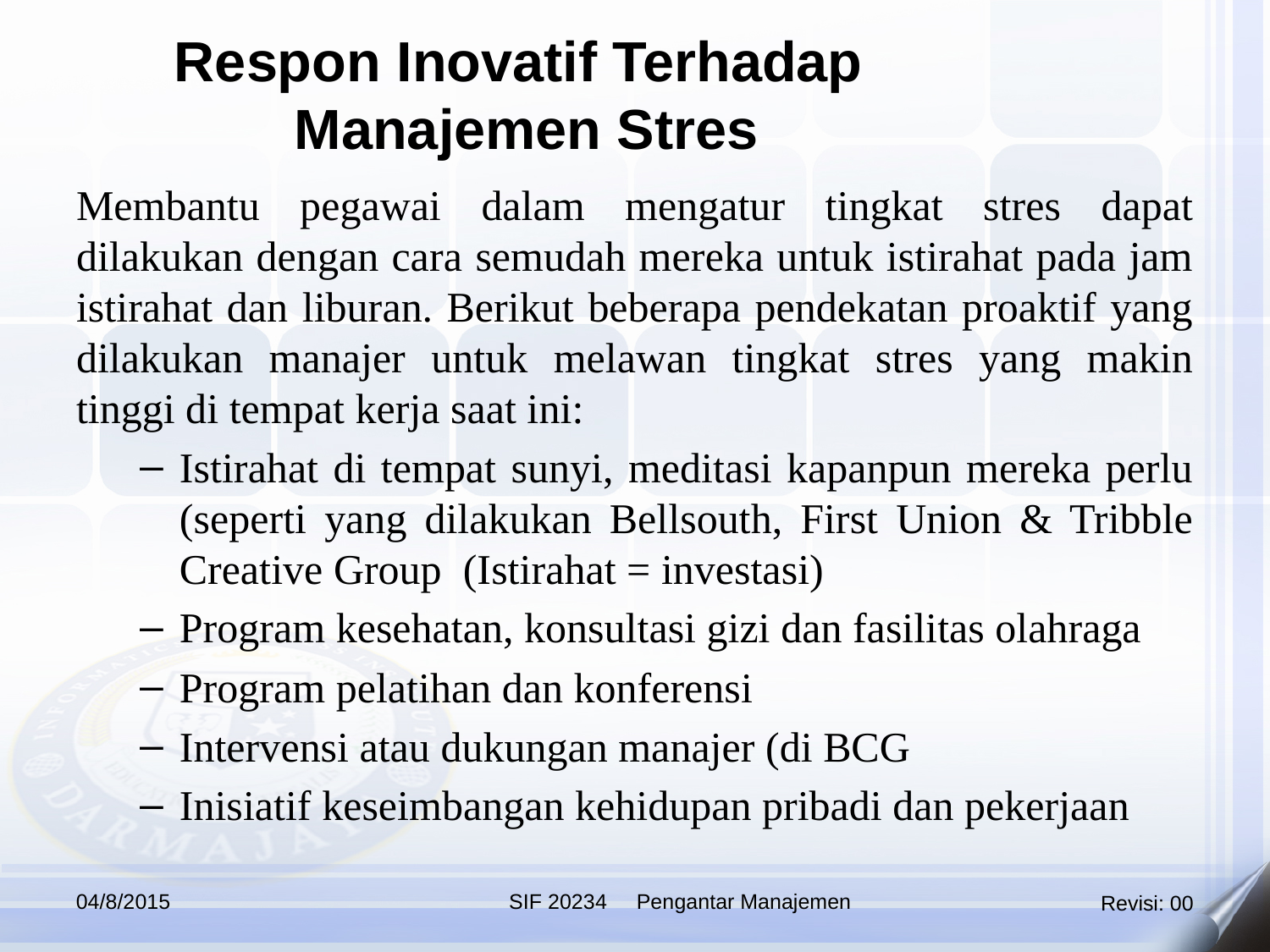

Respon Inovatif Terhadap
Manajemen Stres
Membantu pegawai dalam mengatur tingkat stres dapat dilakukan dengan cara semudah mereka untuk istirahat pada jam istirahat dan liburan. Berikut beberapa pendekatan proaktif yang dilakukan manajer untuk melawan tingkat stres yang makin tinggi di tempat kerja saat ini:
Istirahat di tempat sunyi, meditasi kapanpun mereka perlu (seperti yang dilakukan Bellsouth, First Union & Tribble Creative Group  (Istirahat = investasi)
Program kesehatan, konsultasi gizi dan fasilitas olahraga
Program pelatihan dan konferensi
Intervensi atau dukungan manajer (di BCG
Inisiatif keseimbangan kehidupan pribadi dan pekerjaan
04/8/2015
SIF 20234     Pengantar Manajemen